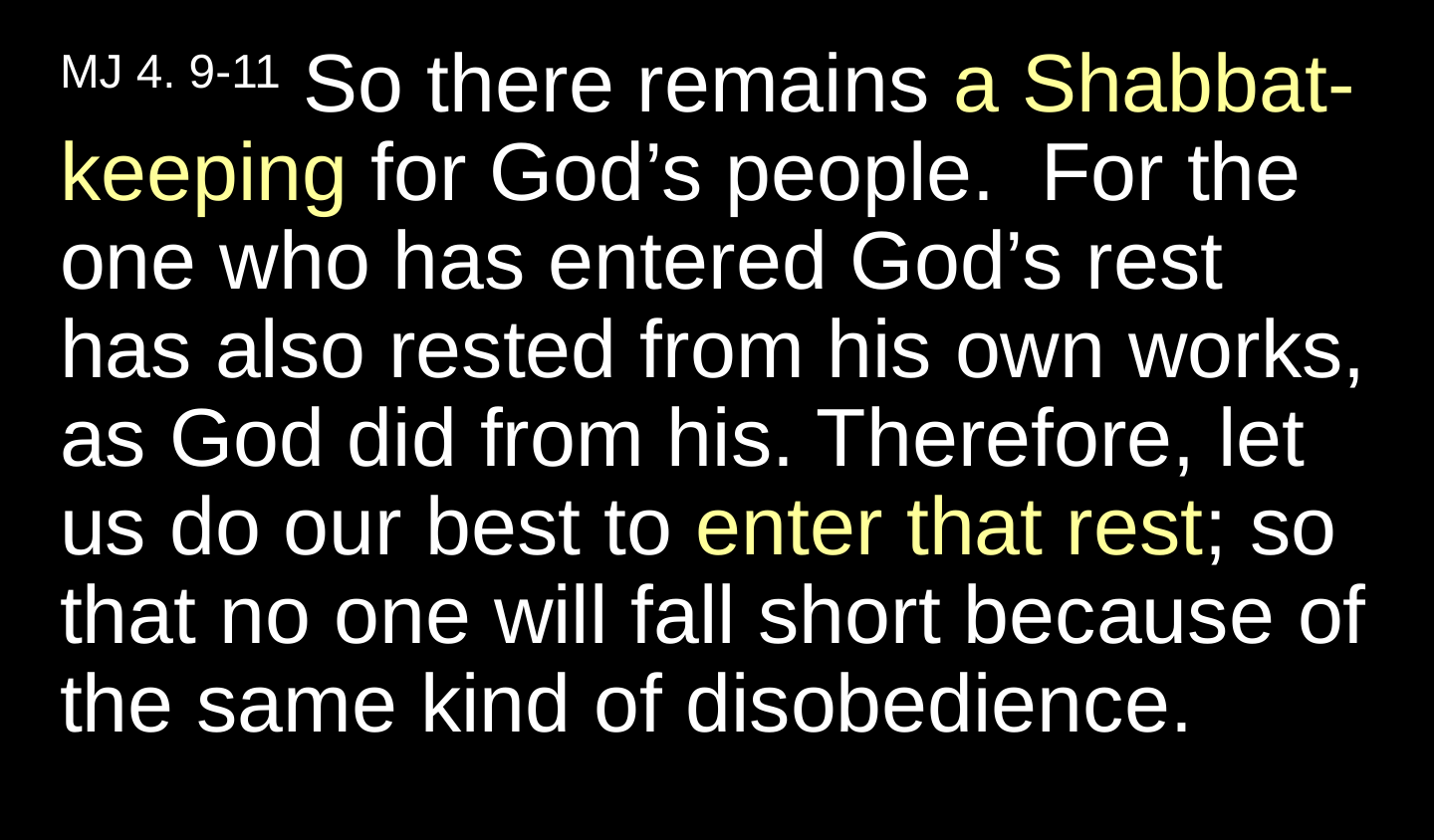

MJ 4. 9-11 So there remains a Shabbat- keeping for God’s people.  For the one who has entered God’s rest has also rested from his own works, as God did from his. Therefore, let us do our best to enter that rest; so that no one will fall short because of the same kind of disobedience.